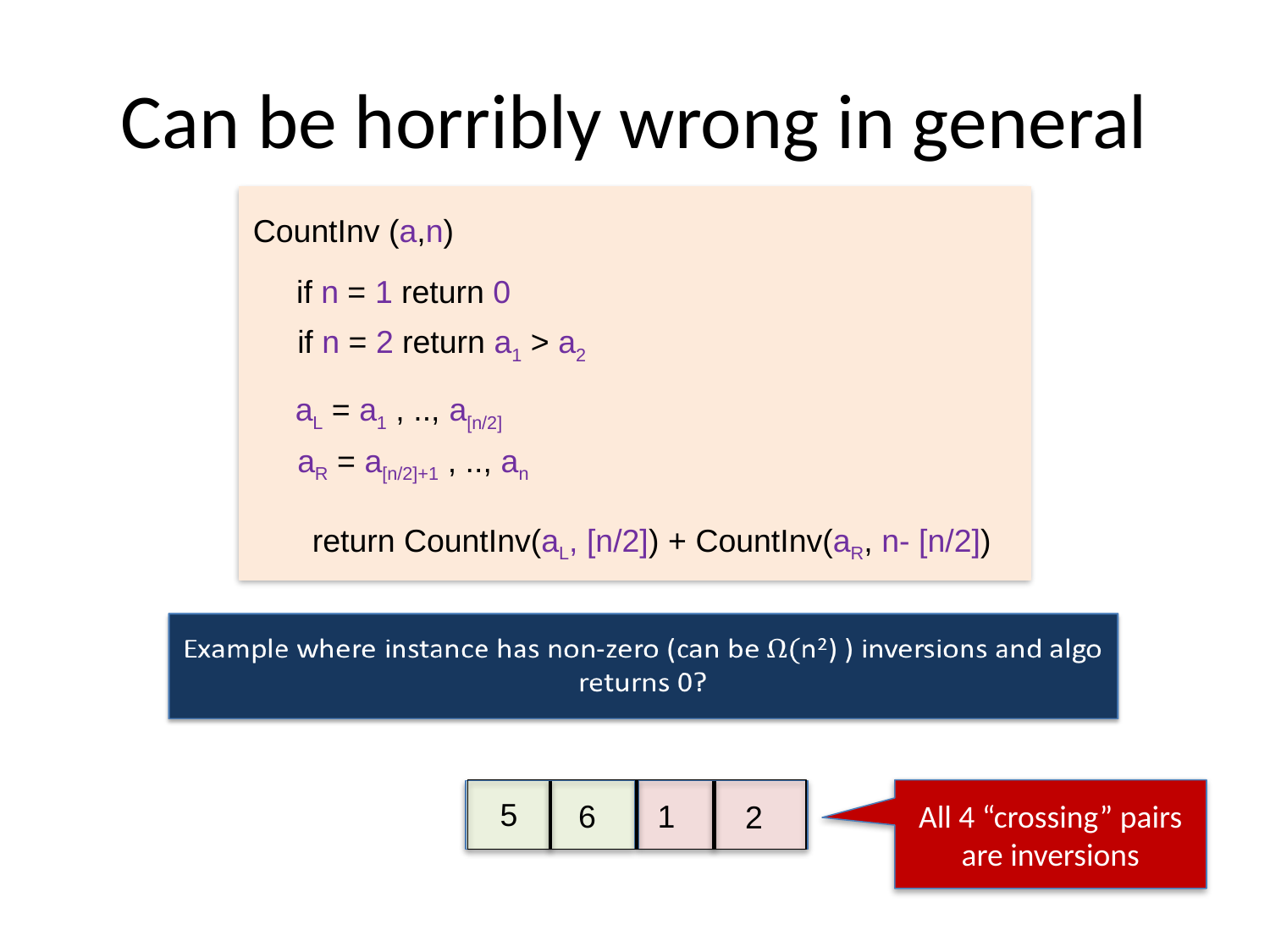

# Can be horribly wrong in general

CountInv (a,n)
if n = 1 return 0
if n = 2 return a1 > a2
aL = a1 , .., a[n/2]
aR = a[n/2]+1 , .., an
return CountInv(aL, [n/2]) + CountInv(aR, n- [n/2])

5
6
1
2
All 4 “crossing” pairs are inversions